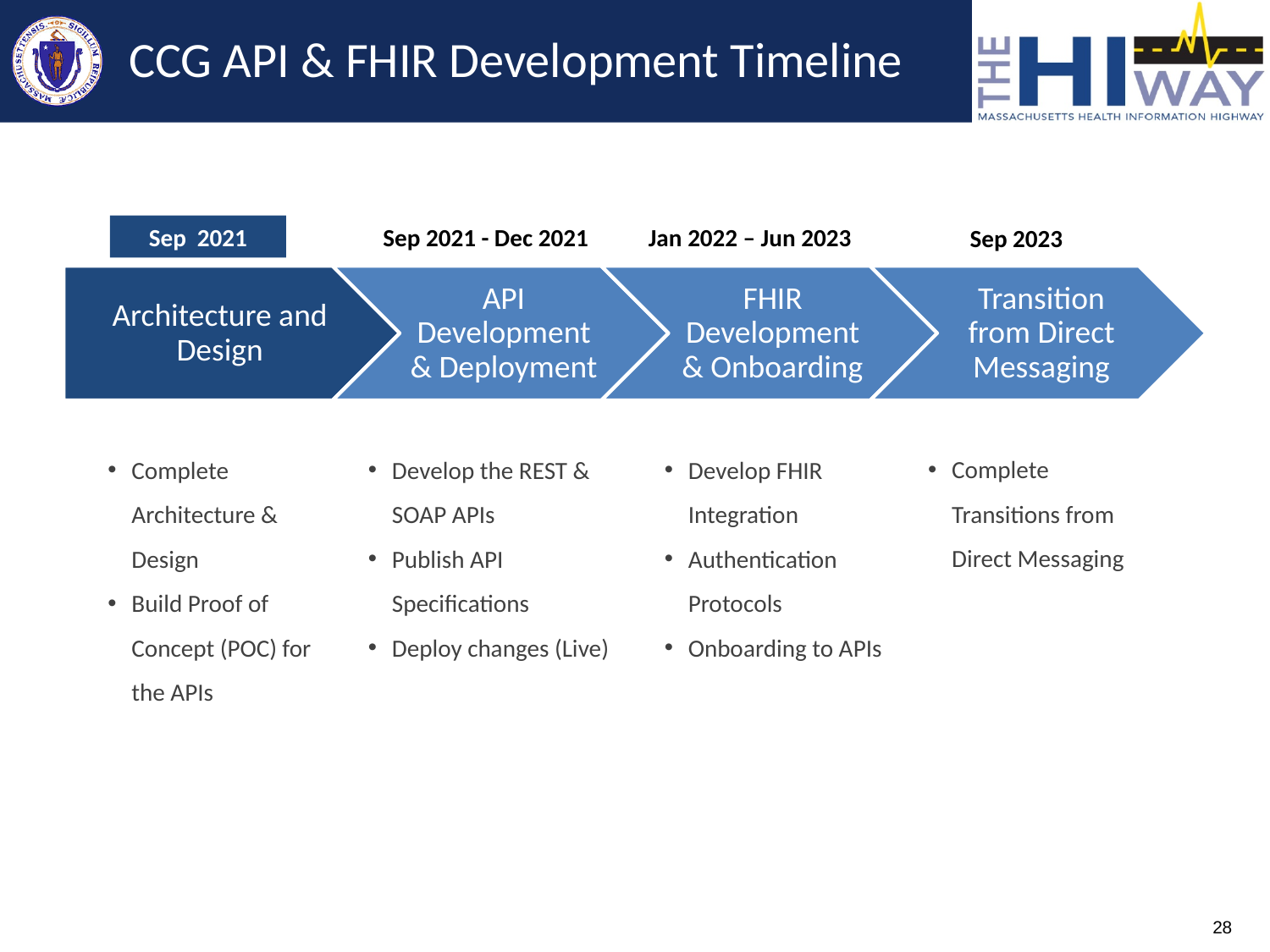

# CCG API & FHIR Development Timeline
Jan 2022 – Jun 2023
Sep  2021
Sep 2021 - Dec 2021
Sep 2023
Architecture and Design
API Development & Deployment
FHIR Development & Onboarding
Transition from Direct Messaging
Complete Transitions from Direct Messaging
Complete Architecture & Design
Build Proof of Concept (POC) for the APIs
Develop the REST & SOAP APIs
Publish API Specifications
Deploy changes (Live)
Develop FHIR Integration
Authentication Protocols
Onboarding to APIs
28